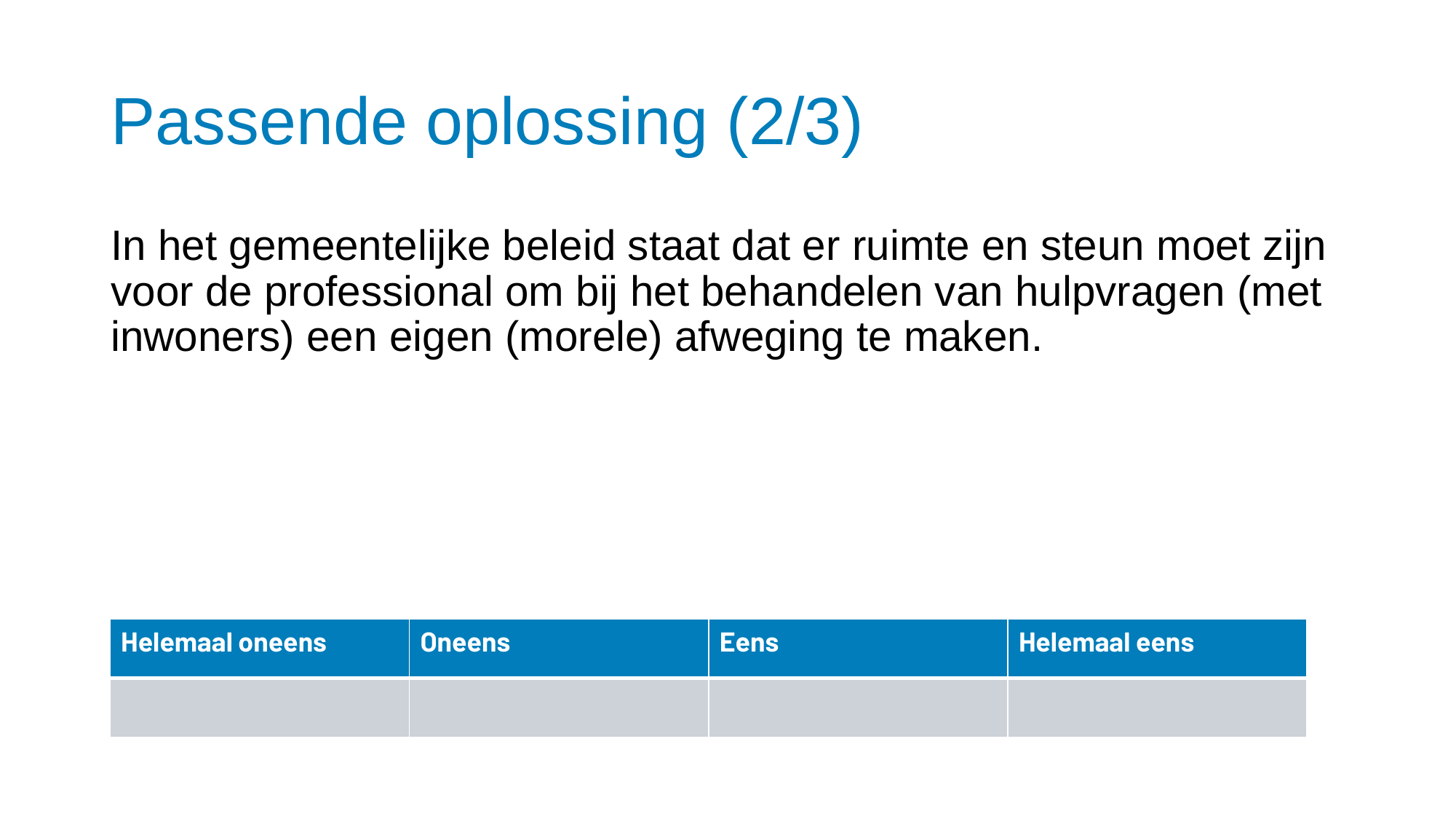

# Passende oplossing (2/3)
In het gemeentelijke beleid staat dat er ruimte en steun moet zijn voor de professional om bij het behandelen van hulpvragen (met inwoners) een eigen (morele) afweging te maken.
| Helemaal oneens | Oneens | Eens | Helemaal eens |
| --- | --- | --- | --- |
|  |  |  |  |